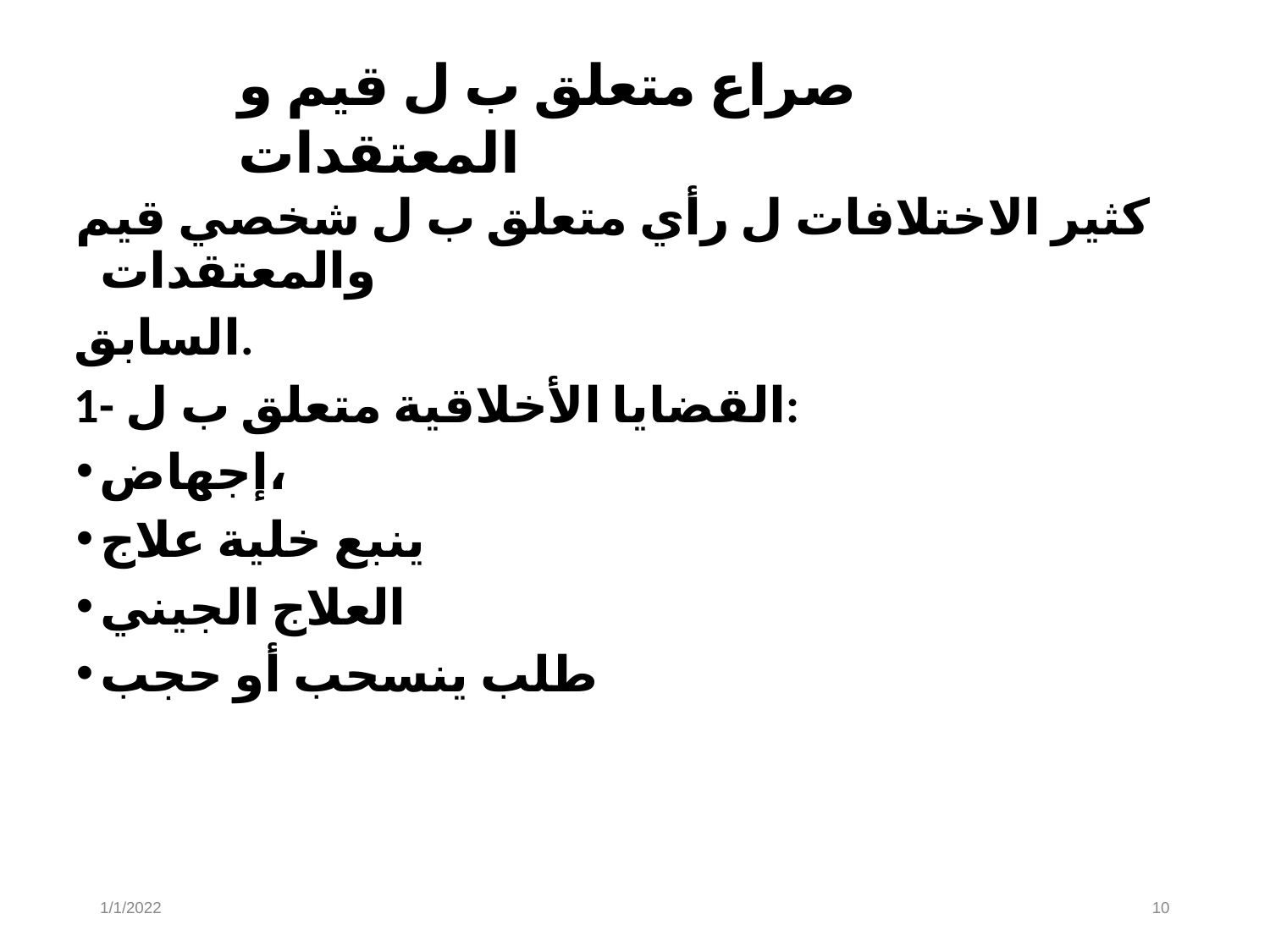

# صراع متعلق ب ل قيم و المعتقدات
كثير الاختلافات ل رأي متعلق ب ل شخصي قيم والمعتقدات​
السابق.
1- القضايا الأخلاقية متعلق ب ل:
إجهاض،
ينبع خلية علاج
العلاج الجيني
طلب ينسحب أو حجب
1/1/2022
10